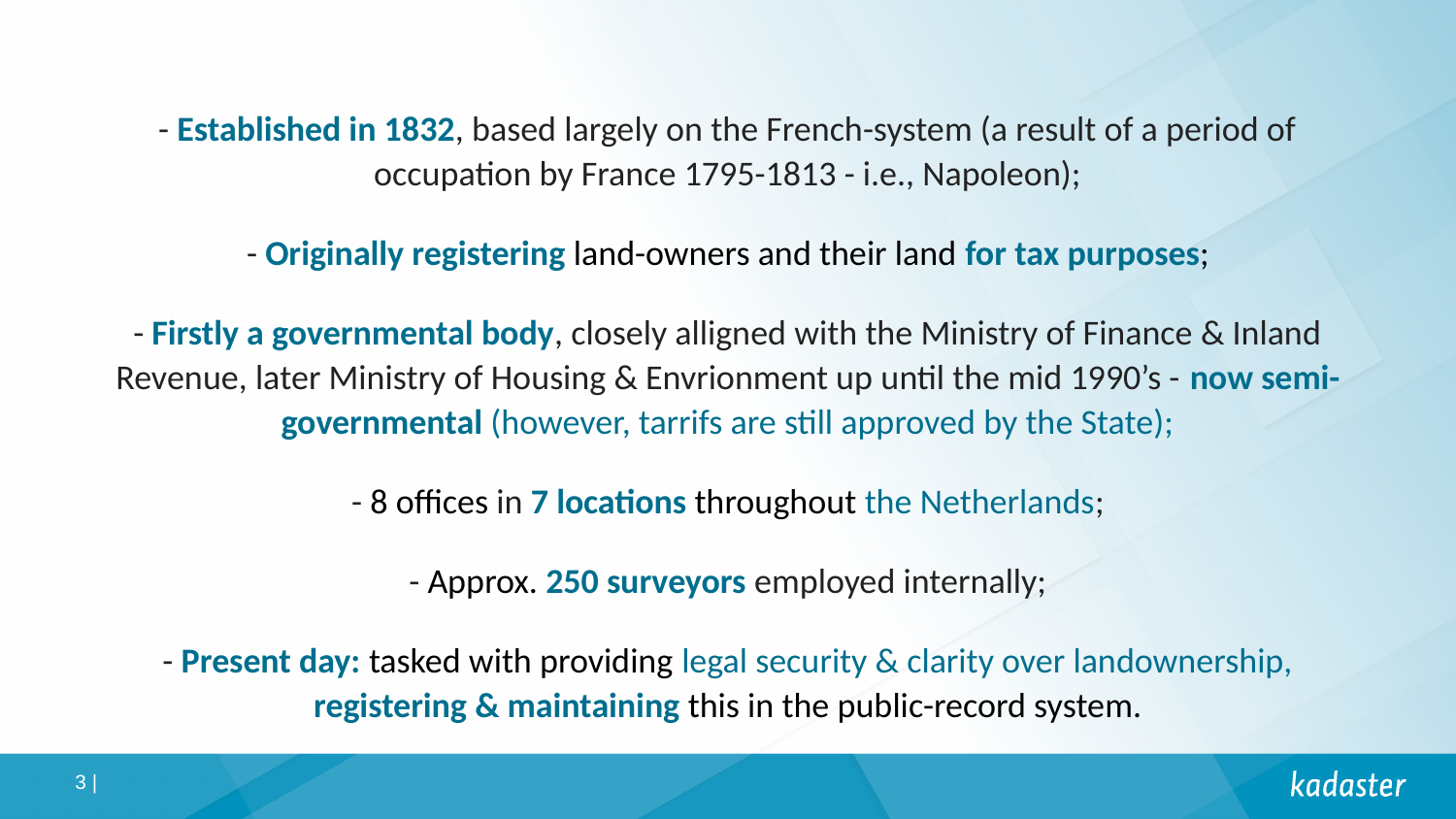

- Established in 1832, based largely on the French-system (a result of a period of occupation by France 1795-1813 - i.e., Napoleon);
- Originally registering land-owners and their land for tax purposes;
- Firstly a governmental body, closely alligned with the Ministry of Finance & Inland Revenue, later Ministry of Housing & Envrionment up until the mid 1990’s - now semi-governmental (however, tarrifs are still approved by the State);
- 8 offices in 7 locations throughout the Netherlands;
- Approx. 250 surveyors employed internally;
- Present day: tasked with providing legal security & clarity over landownership, registering & maintaining this in the public-record system.